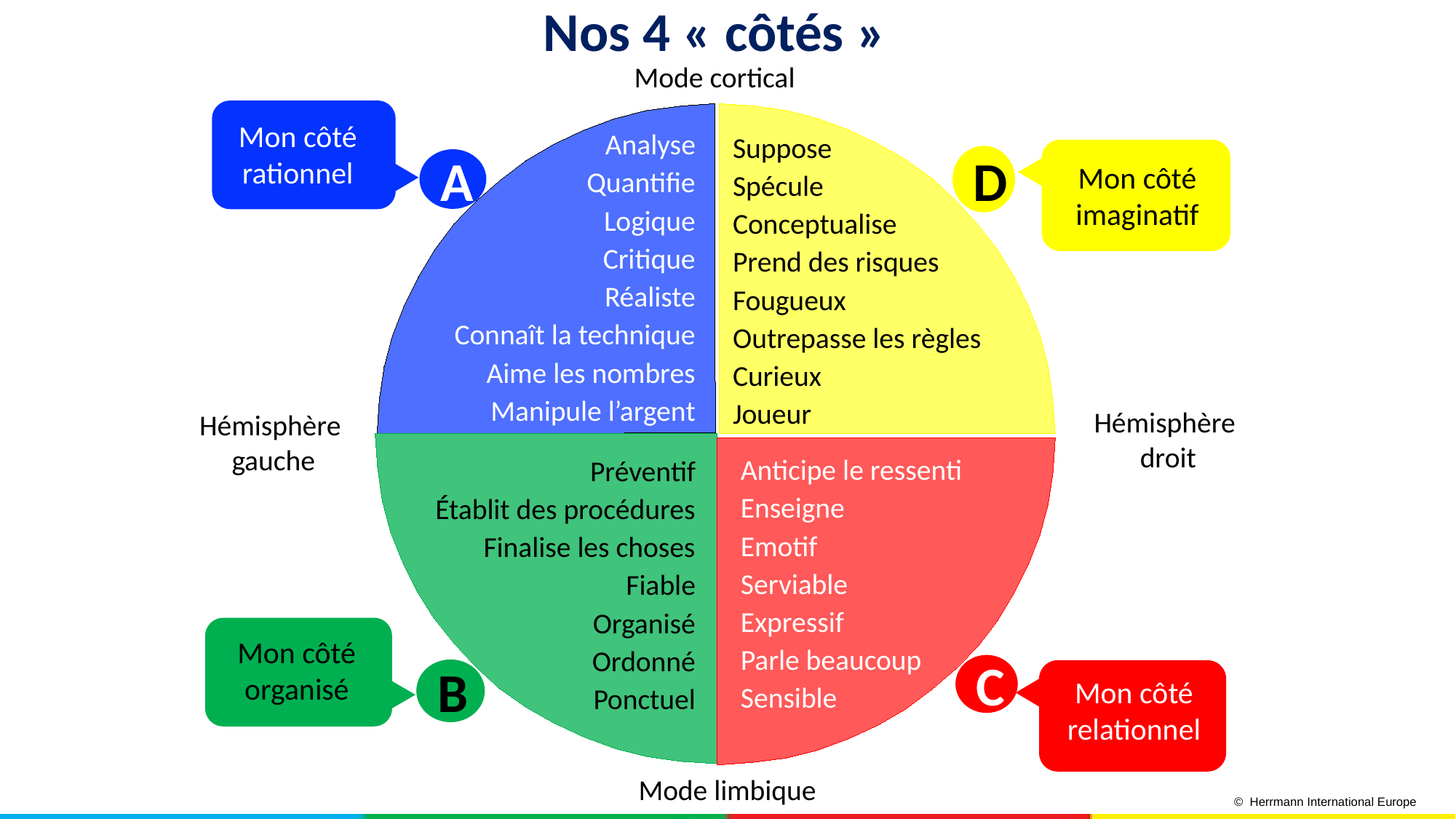

Nos 4 « côtés »
Mode cortical

Mon côté
rationnel

Analyse
Quantifie
Logique
Critique
Réaliste
Connaît la technique
Aime les nombres
Manipule l’argent
Suppose
Spécule
Conceptualise
Prend des risques
Fougueux
Outrepasse les règles
Curieux
Joueur
D
A
Mon côté
imaginatif
Hémisphère
droit
Hémisphère
gauche

Anticipe le ressenti
Enseigne
Emotif
Serviable
Expressif
Parle beaucoup
Sensible
Préventif
Établit des procédures
Finalise les choses
Fiable
Organisé
Ordonné
Ponctuel

Mon côté
organisé
C
B
Mon côté
relationnel
Mode limbique